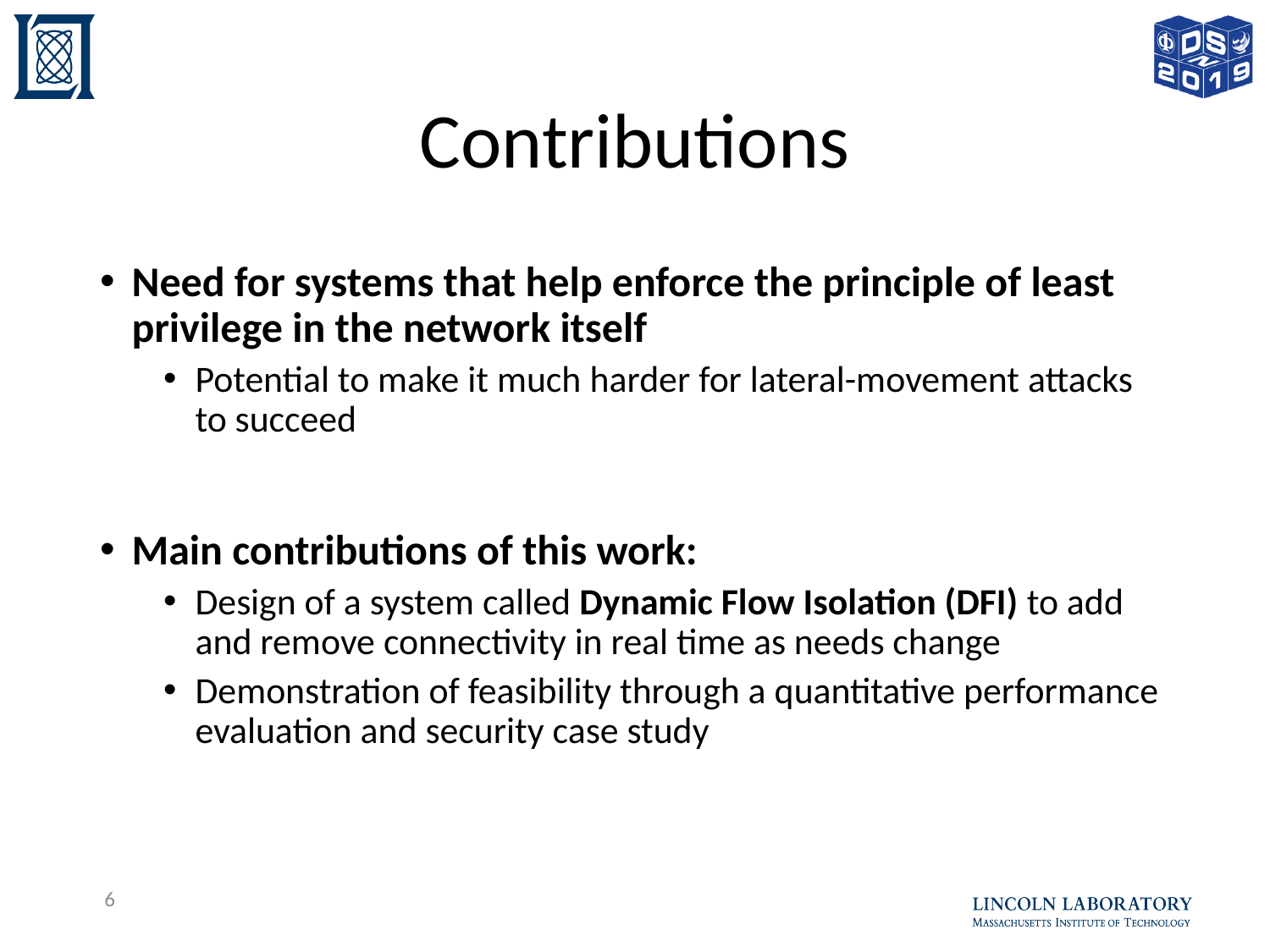

# Contributions
Need for systems that help enforce the principle of least privilege in the network itself
Potential to make it much harder for lateral-movement attacks to succeed

Main contributions of this work:
Design of a system called Dynamic Flow Isolation (DFI) to add and remove connectivity in real time as needs change
Demonstration of feasibility through a quantitative performance evaluation and security case study

6